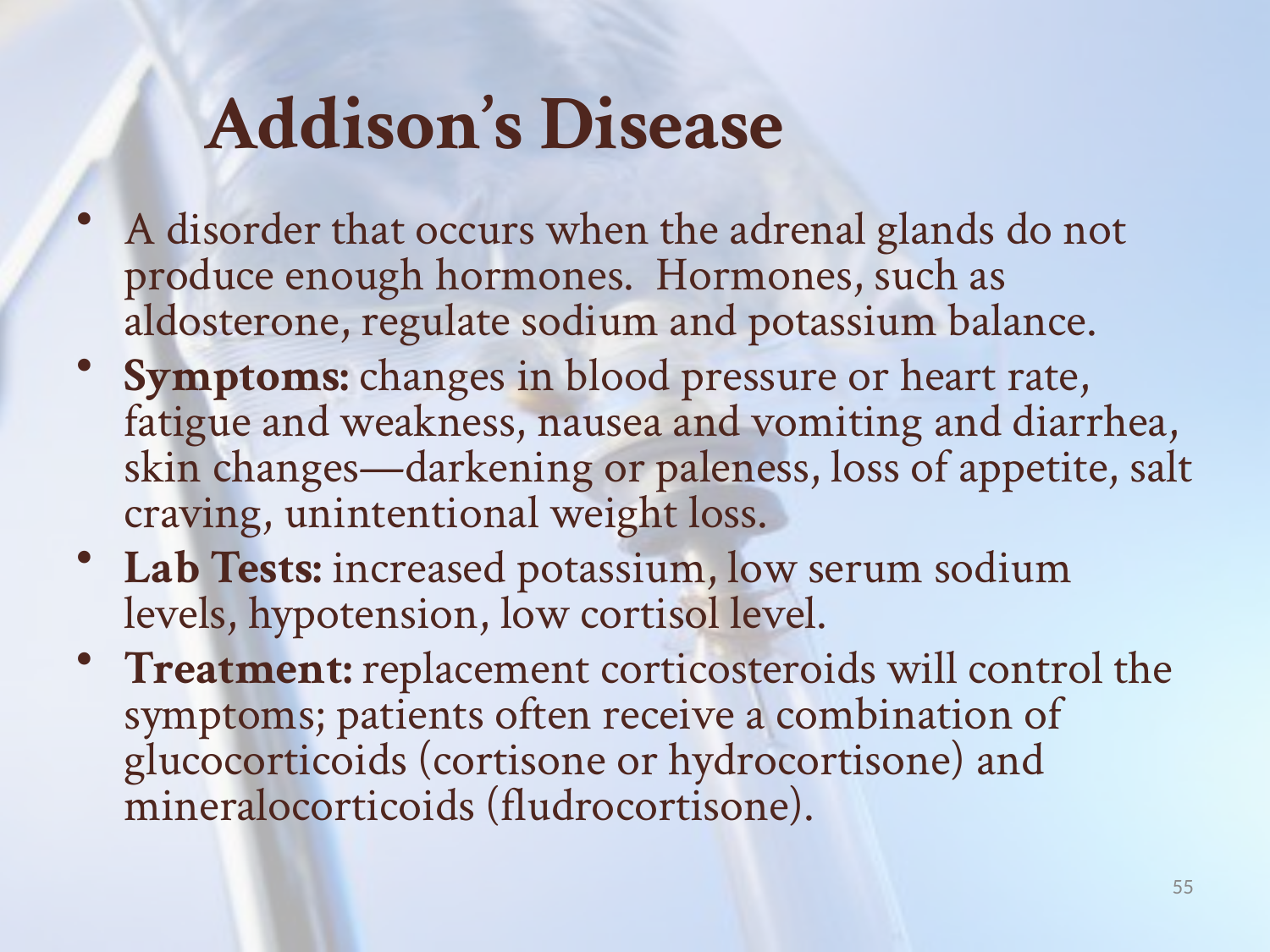

# Addison’s Disease
A disorder that occurs when the adrenal glands do not produce enough hormones.  Hormones, such as aldosterone, regulate sodium and potassium balance.
Symptoms: changes in blood pressure or heart rate, fatigue and weakness, nausea and vomiting and diarrhea, skin changes—darkening or paleness, loss of appetite, salt craving, unintentional weight loss.
Lab Tests: increased potassium, low serum sodium levels, hypotension, low cortisol level.
Treatment: replacement corticosteroids will control the symptoms; patients often receive a combination of glucocorticoids (cortisone or hydrocortisone) and mineralocorticoids (fludrocortisone).

55